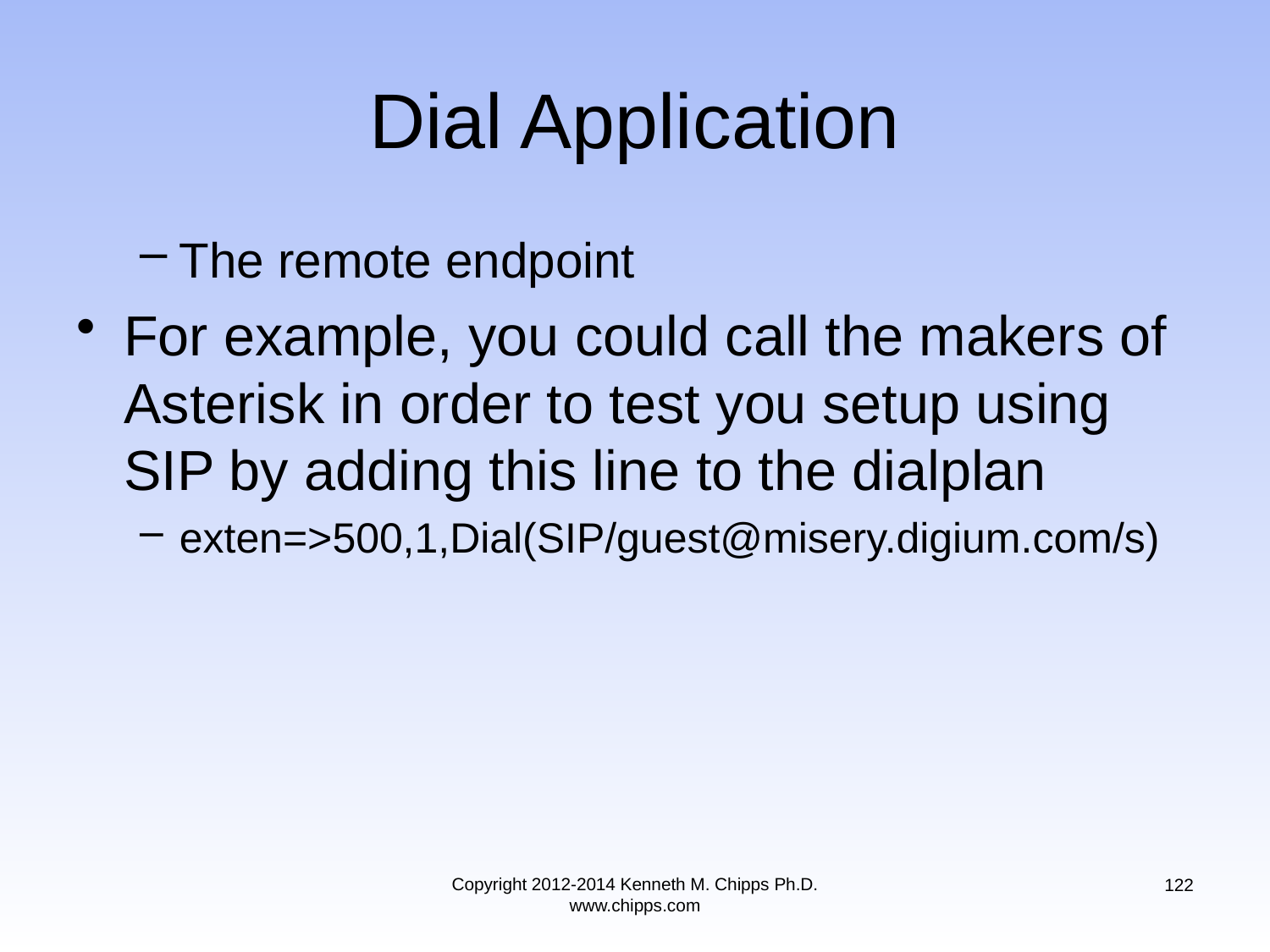

# Dial Application
The remote endpoint
For example, you could call the makers of Asterisk in order to test you setup using SIP by adding this line to the dialplan
exten=>500,1,Dial(SIP/guest@misery.digium.com/s)
Copyright 2012-2014 Kenneth M. Chipps Ph.D. www.chipps.com
122